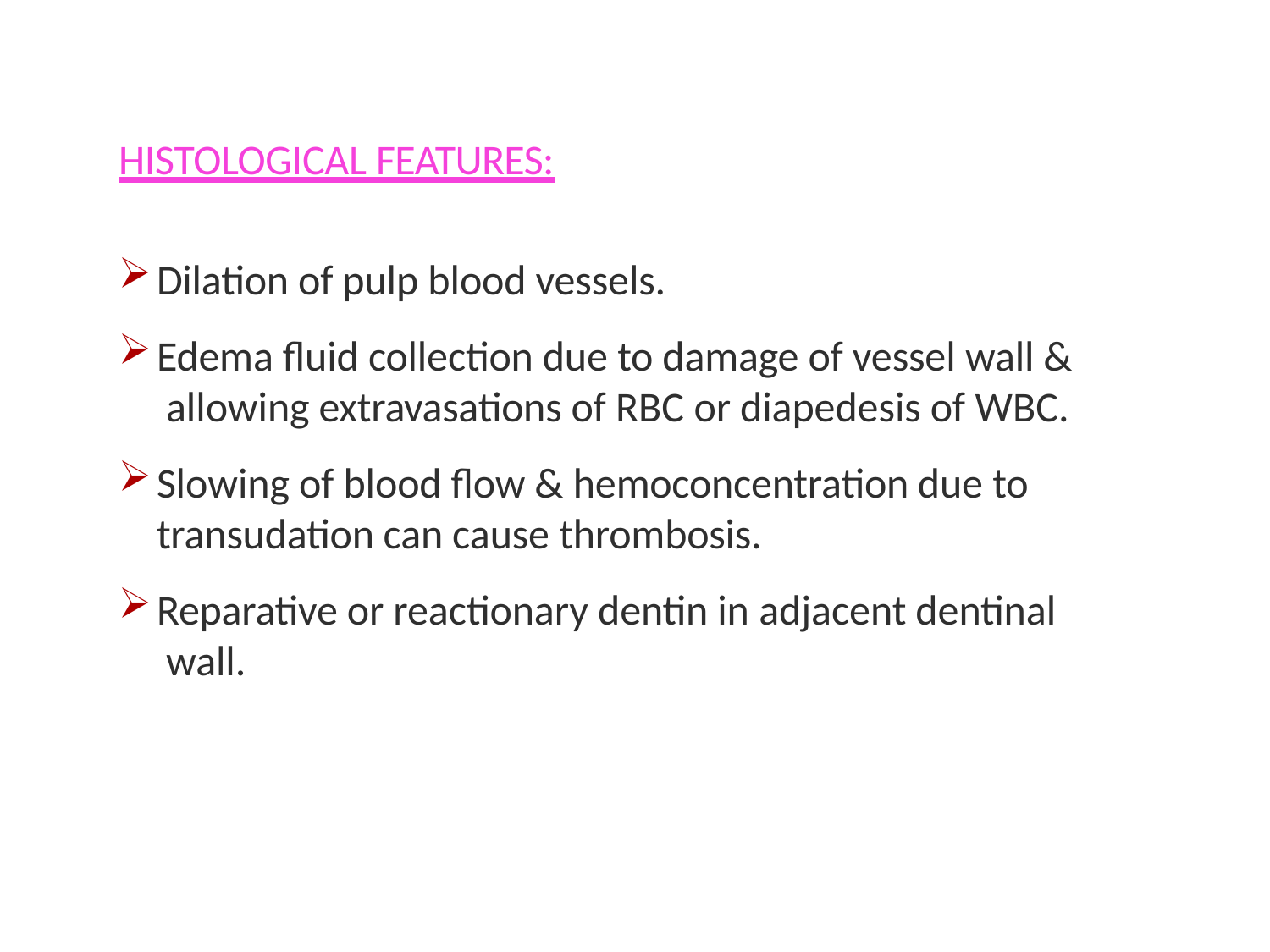

HISTOLOGICAL FEATURES:

Dilation of pulp blood vessels.
Edema fluid collection due to damage of vessel wall &  allowing extravasations of RBC or diapedesis of WBC.
Slowing of blood flow & hemoconcentration due to
transudation can cause thrombosis.
Reparative or reactionary dentin in adjacent dentinal  wall.